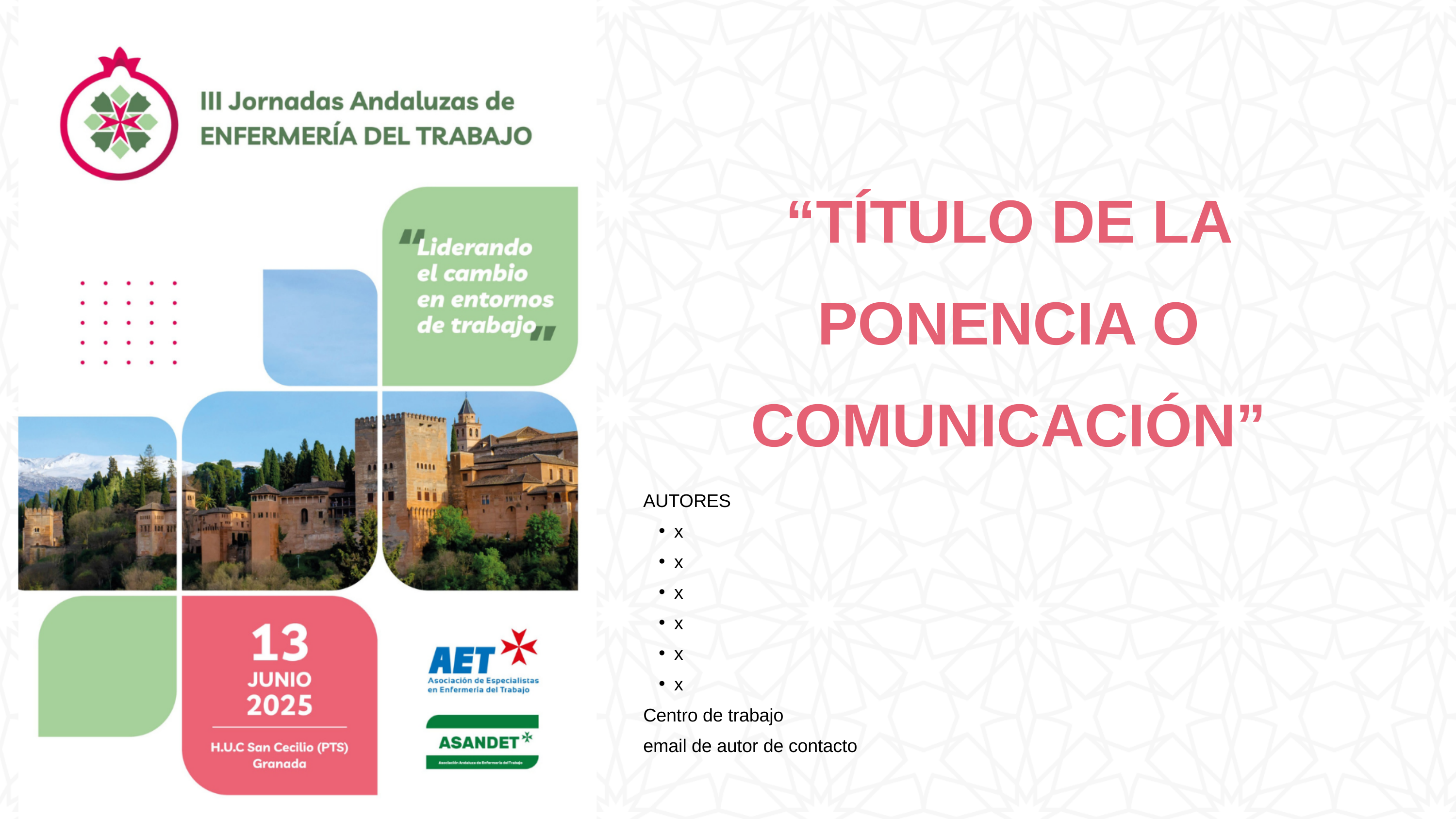

“TÍTULO DE LA PONENCIA O COMUNICACIÓN”
AUTORES
x
x
x
x
x
x
Centro de trabajo
email de autor de contacto